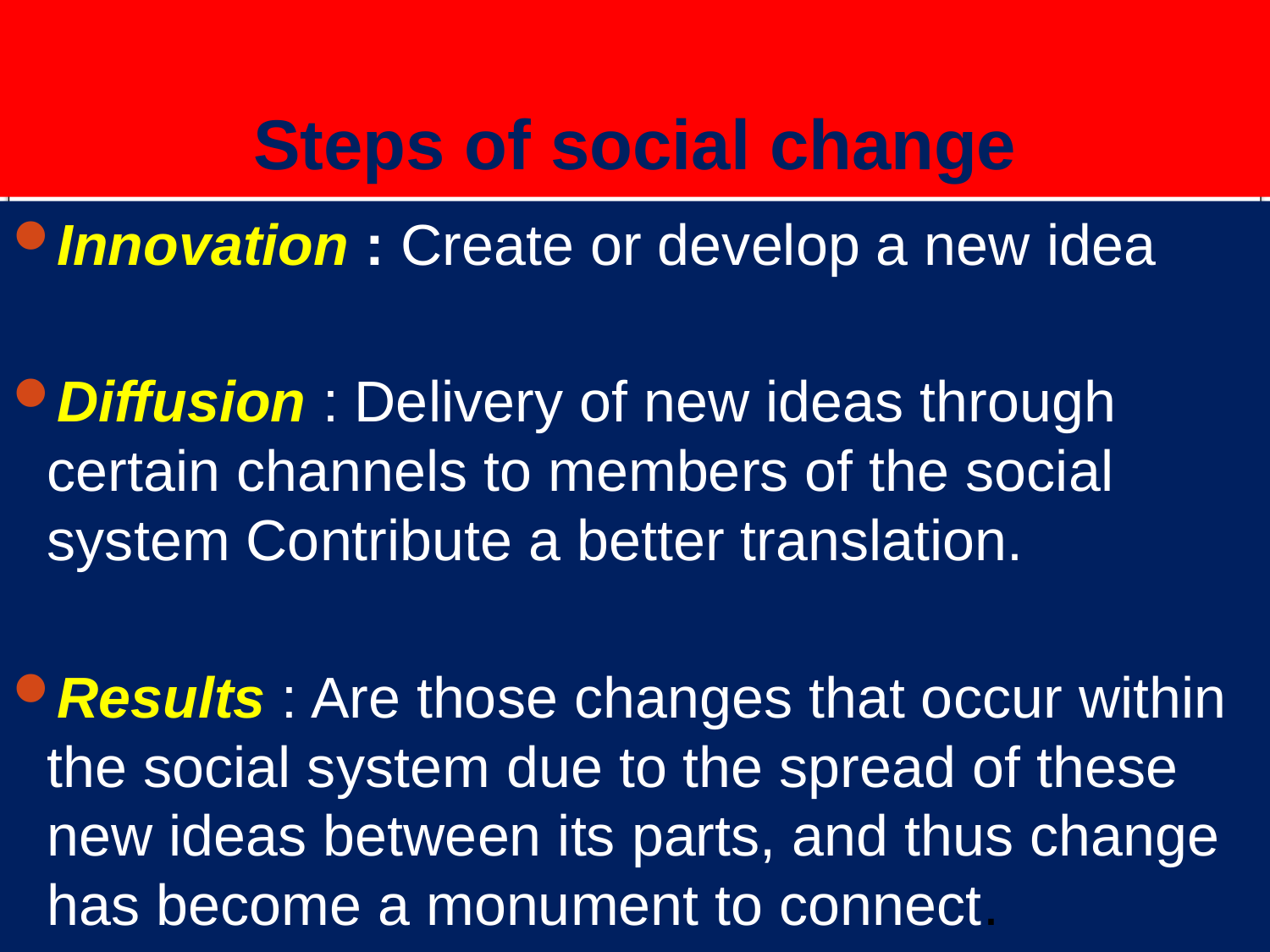

# Steps of social change
Innovation : Create or develop a new idea

Diffusion : Delivery of new ideas through certain channels to members of the social system Contribute a better translation.

Results : Are those changes that occur within the social system due to the spread of these new ideas between its parts, and thus change has become a monument to connect.